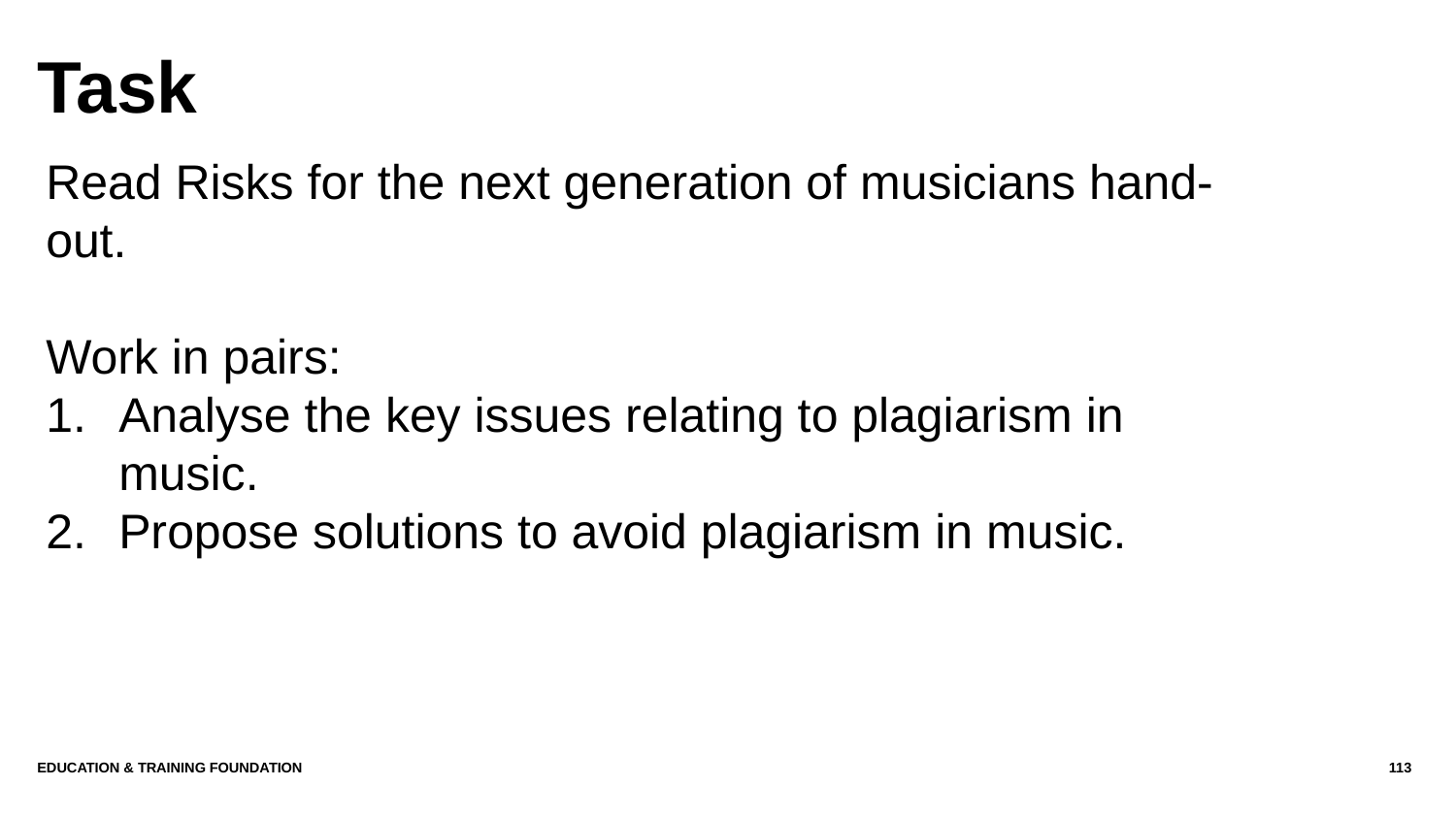

# Task
Read Risks for the next generation of musicians hand-out.

Work in pairs:
Analyse the key issues relating to plagiarism in music.
Propose solutions to avoid plagiarism in music.

Education & Training Foundation
113